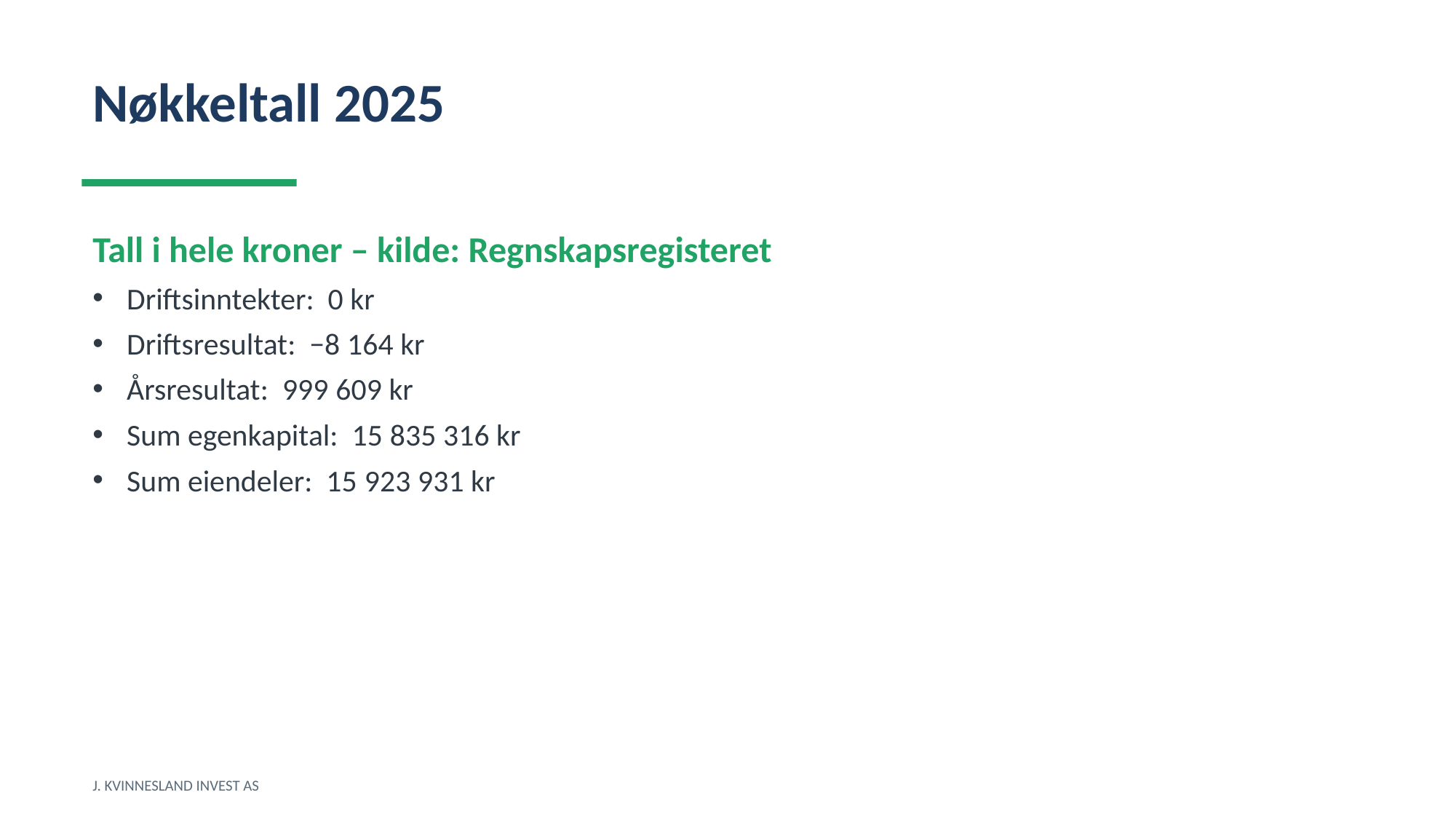

Nøkkeltall 2025

Tall i hele kroner – kilde: Regnskapsregisteret
Driftsinntekter:  0 kr
Driftsresultat:  −8 164 kr
Årsresultat:  999 609 kr
Sum egenkapital:  15 835 316 kr
Sum eiendeler:  15 923 931 kr
J. KVINNESLAND INVEST AS